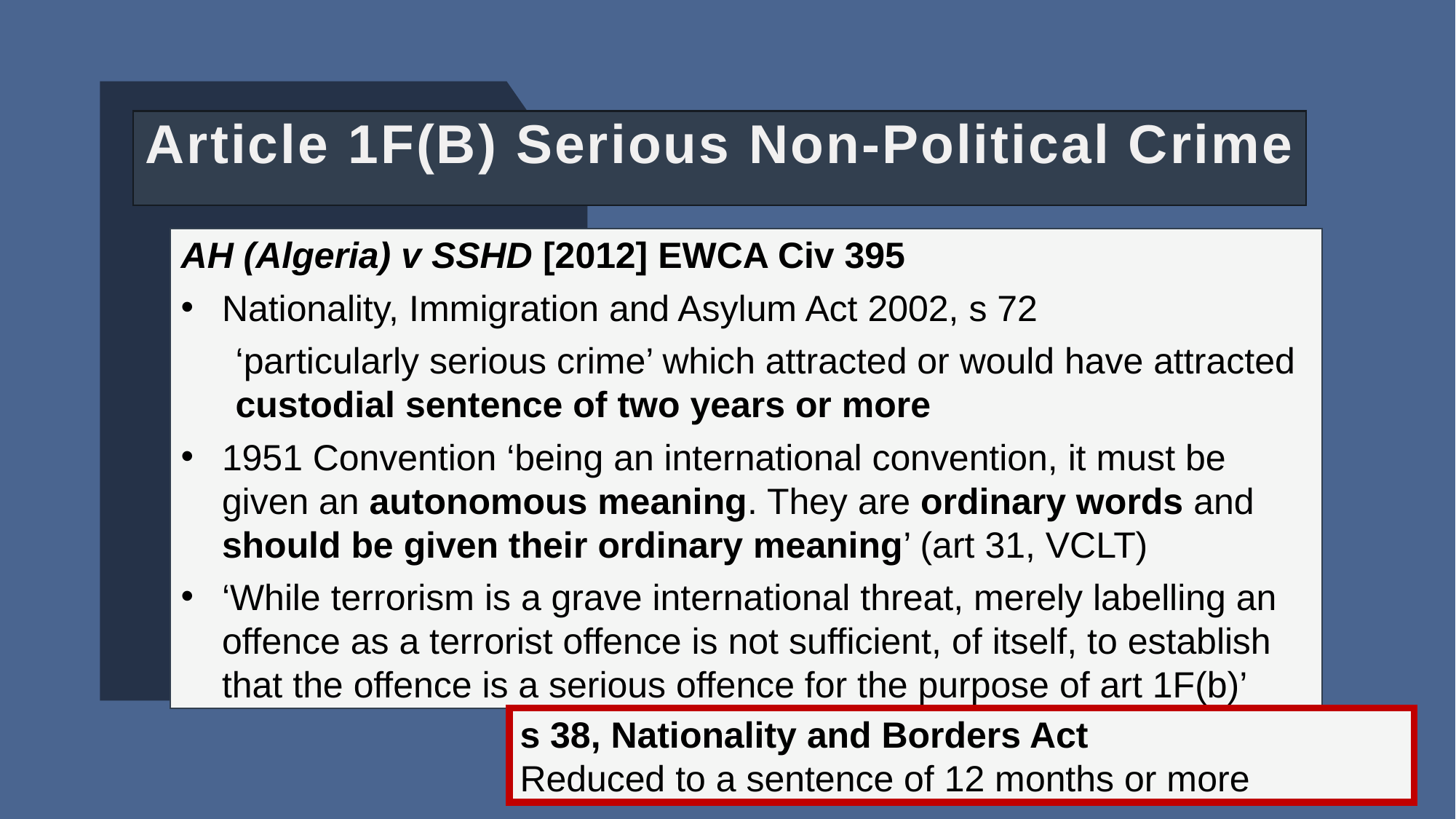

# Article 1F(B) Serious Non-Political Crime
AH (Algeria) v SSHD [2012] EWCA Civ 395
Nationality, Immigration and Asylum Act 2002, s 72
‘particularly serious crime’ which attracted or would have attracted custodial sentence of two years or more
1951 Convention ‘being an international convention, it must be given an autonomous meaning. They are ordinary words and should be given their ordinary meaning’ (art 31, VCLT)
‘While terrorism is a grave international threat, merely labelling an offence as a terrorist offence is not sufficient, of itself, to establish that the offence is a serious offence for the purpose of art 1F(b)’
s 38, Nationality and Borders Act
Reduced to a sentence of 12 months or more